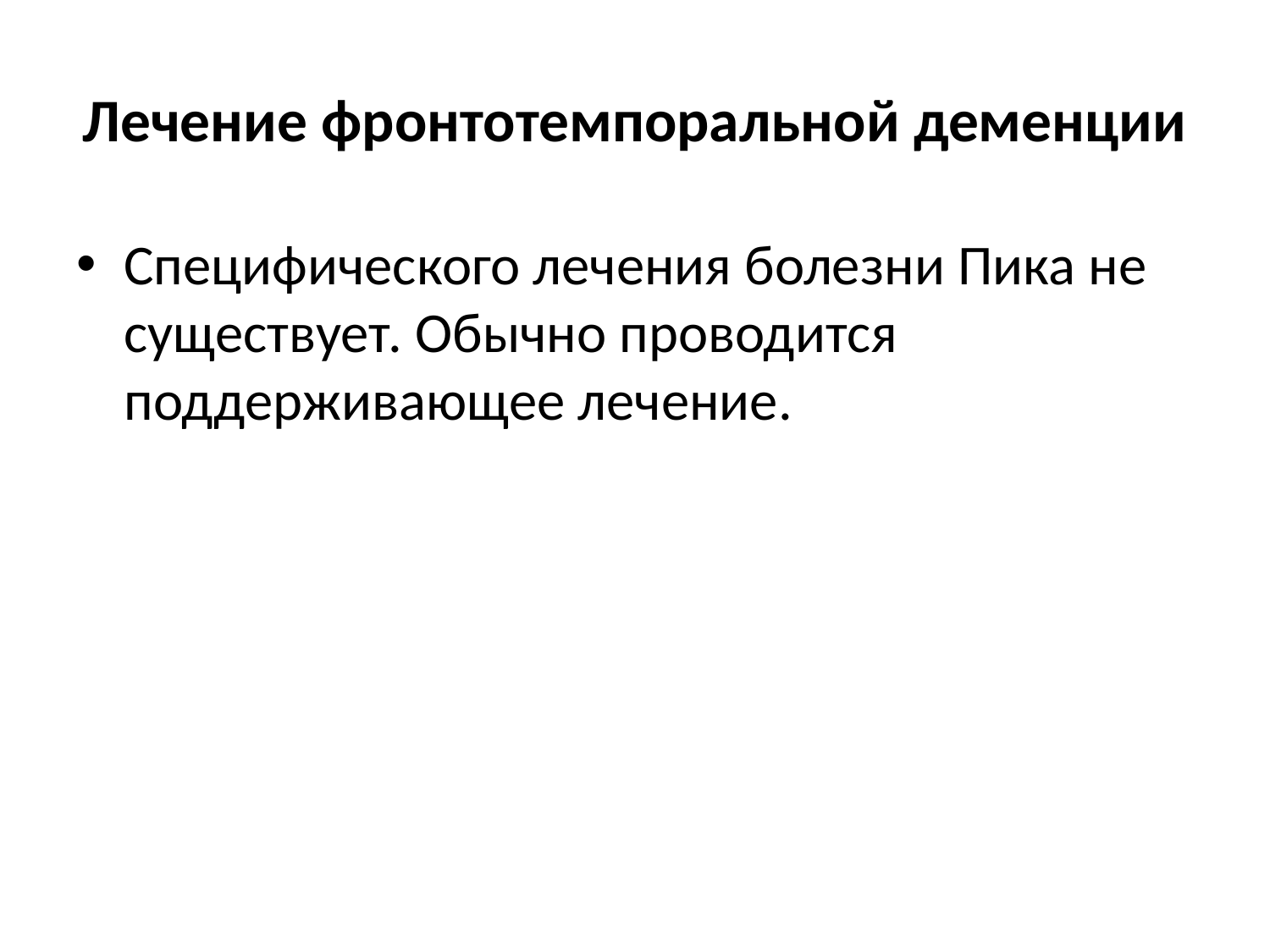

# Лечение фронтотемпоральной деменции
Специфического лечения болезни Пика не существует. Обычно проводится поддерживающее лечение.